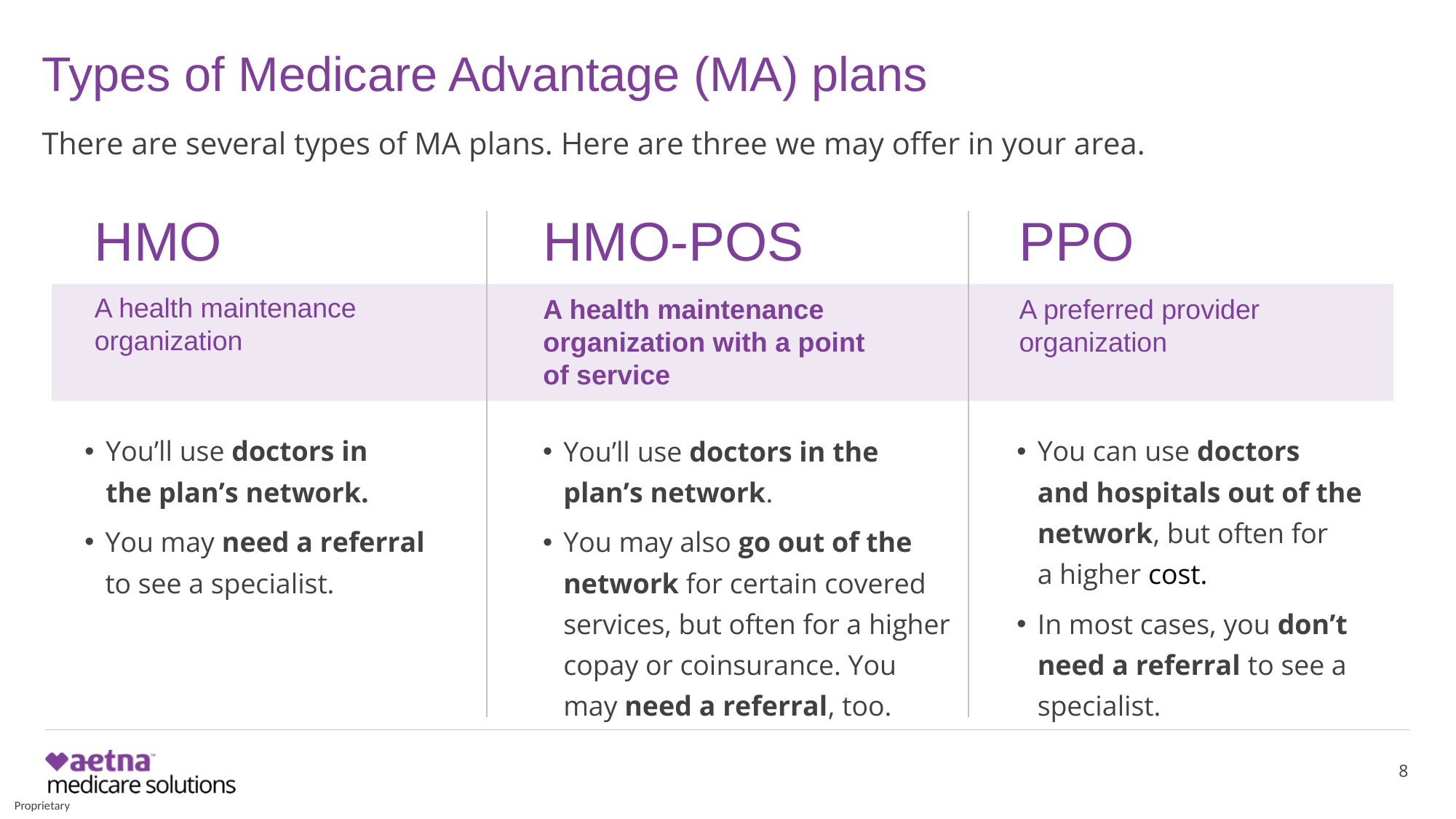

Types of Medicare Advantage (MA) plans
There are several types of MA plans. Here are three we may offer in your area.
HMO
PPO
HMO-POS

A health maintenance organization
A preferred provider organization
A health maintenance organization with a point
of service

You’ll use doctors in the plan’s network.
You may also go out of the network for certain covered services, but often for a higher copay or coinsurance. You may need a referral, too.
You’ll use doctors in
the plan’s network.
You may need a referral
to see a specialist.
You can use doctors
and hospitals out of the network, but often for
a higher cost.
In most cases, you don’t need a referral to see a specialist.